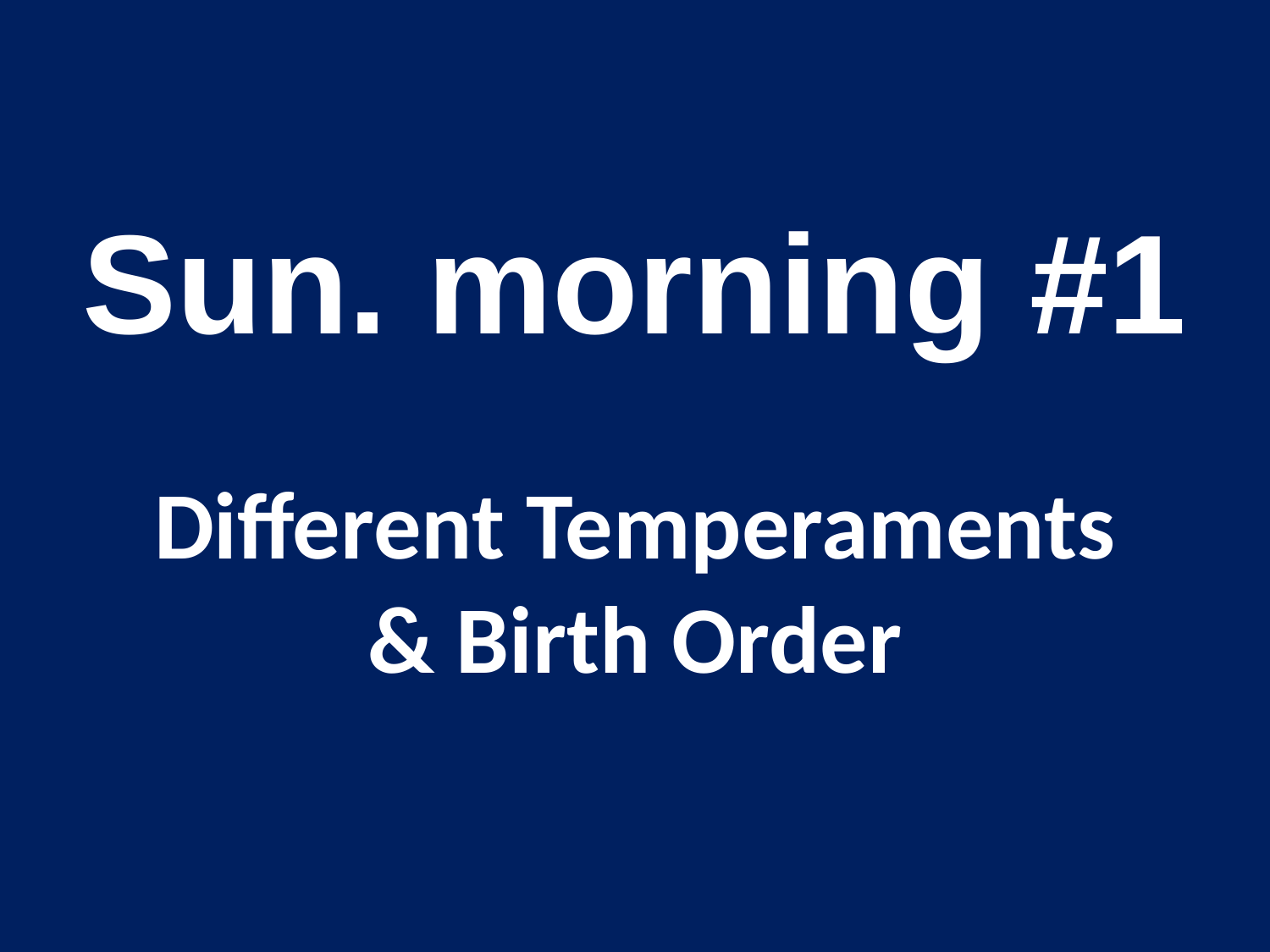

# Sun. morning #1 Different Temperaments & Birth Order